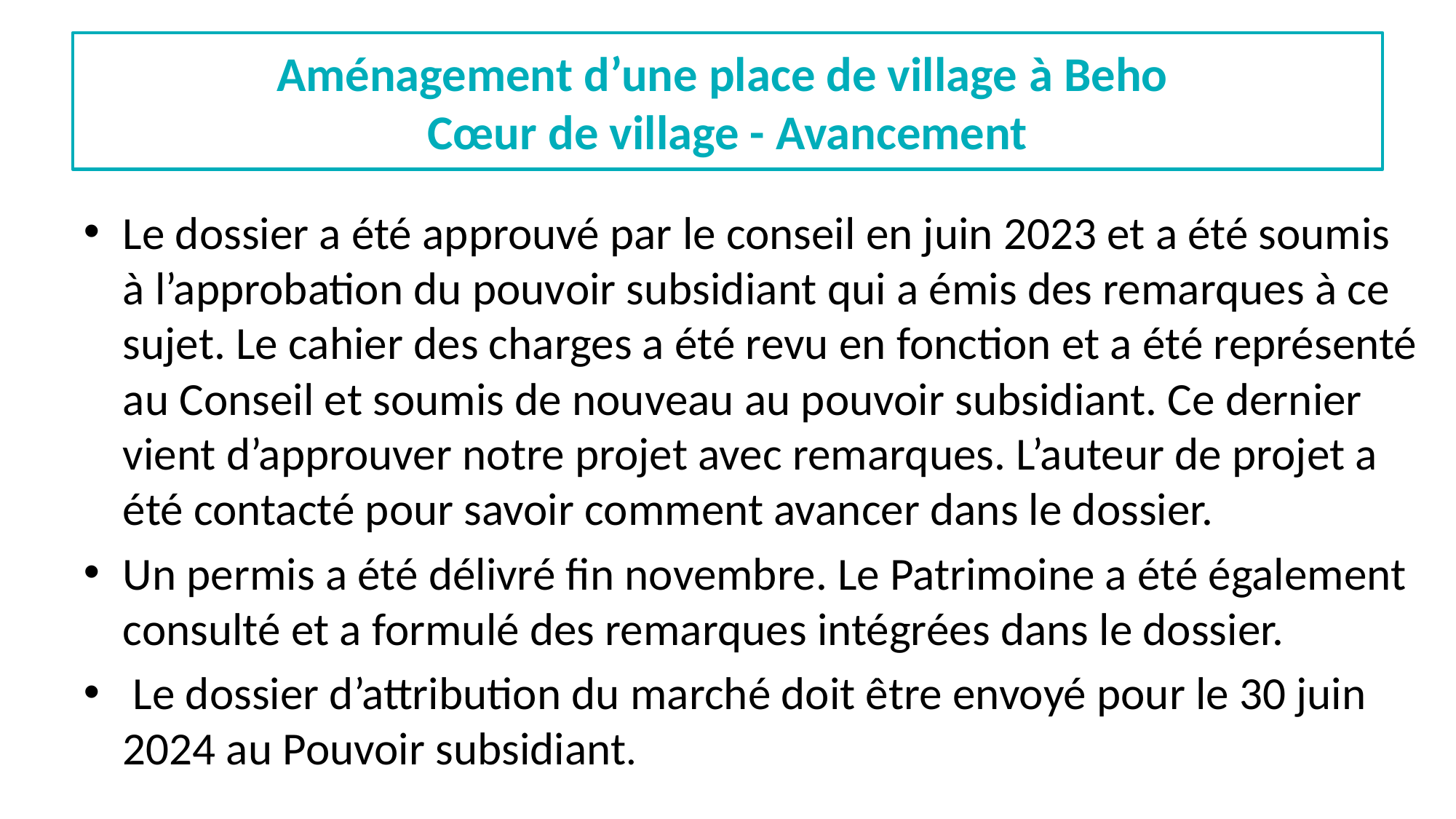

# Aménagement d’une place de village à Beho Cœur de village - Avancement
Le dossier a été approuvé par le conseil en juin 2023 et a été soumis à l’approbation du pouvoir subsidiant qui a émis des remarques à ce sujet. Le cahier des charges a été revu en fonction et a été représenté au Conseil et soumis de nouveau au pouvoir subsidiant. Ce dernier vient d’approuver notre projet avec remarques. L’auteur de projet a été contacté pour savoir comment avancer dans le dossier.
Un permis a été délivré fin novembre. Le Patrimoine a été également consulté et a formulé des remarques intégrées dans le dossier.
 Le dossier d’attribution du marché doit être envoyé pour le 30 juin 2024 au Pouvoir subsidiant.